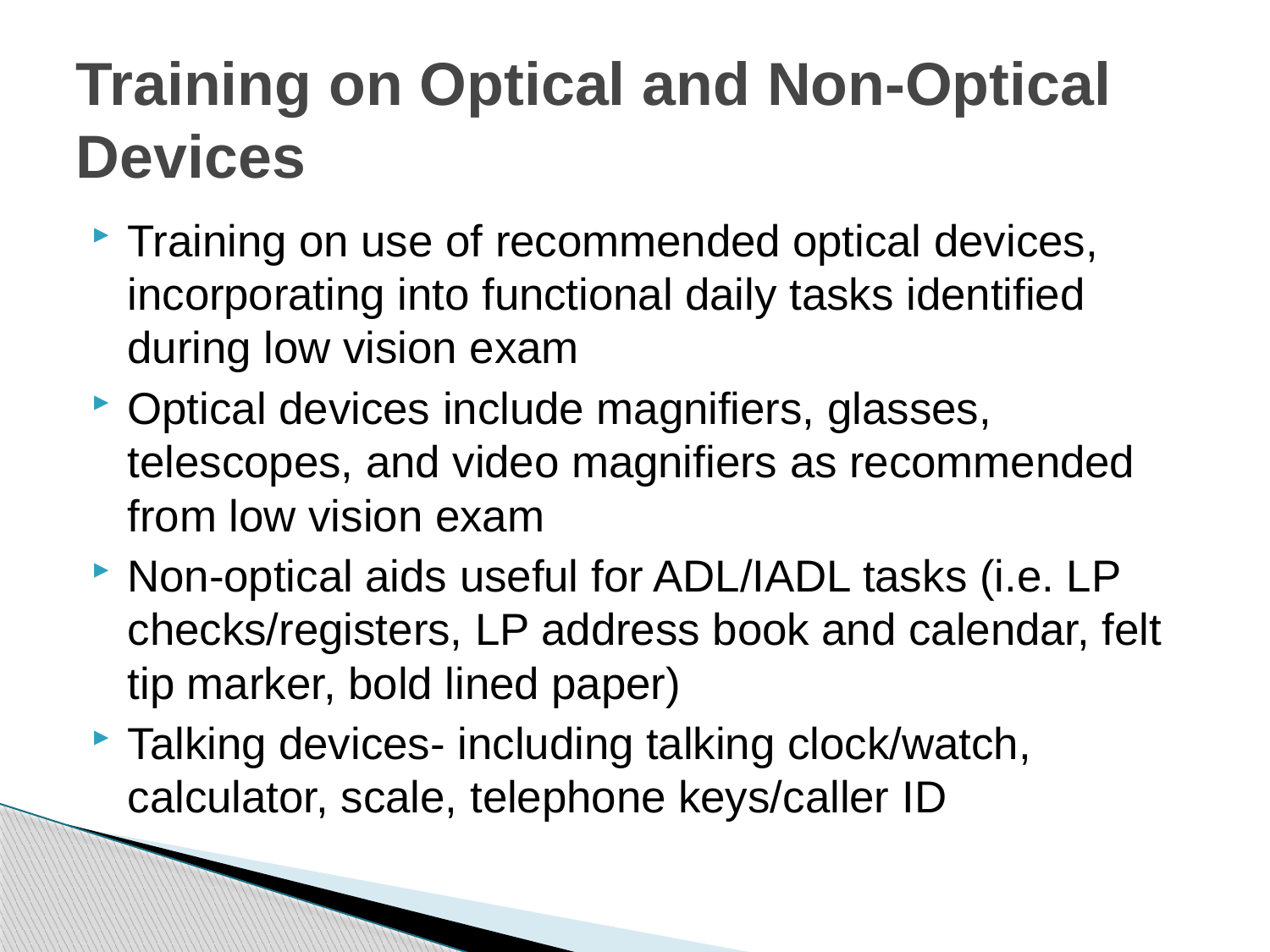

# Training on Optical and Non-Optical Devices
Training on use of recommended optical devices, incorporating into functional daily tasks identified during low vision exam
Optical devices include magnifiers, glasses, telescopes, and video magnifiers as recommended from low vision exam
Non-optical aids useful for ADL/IADL tasks (i.e. LP checks/registers, LP address book and calendar, felt tip marker, bold lined paper)
Talking devices- including talking clock/watch, calculator, scale, telephone keys/caller ID